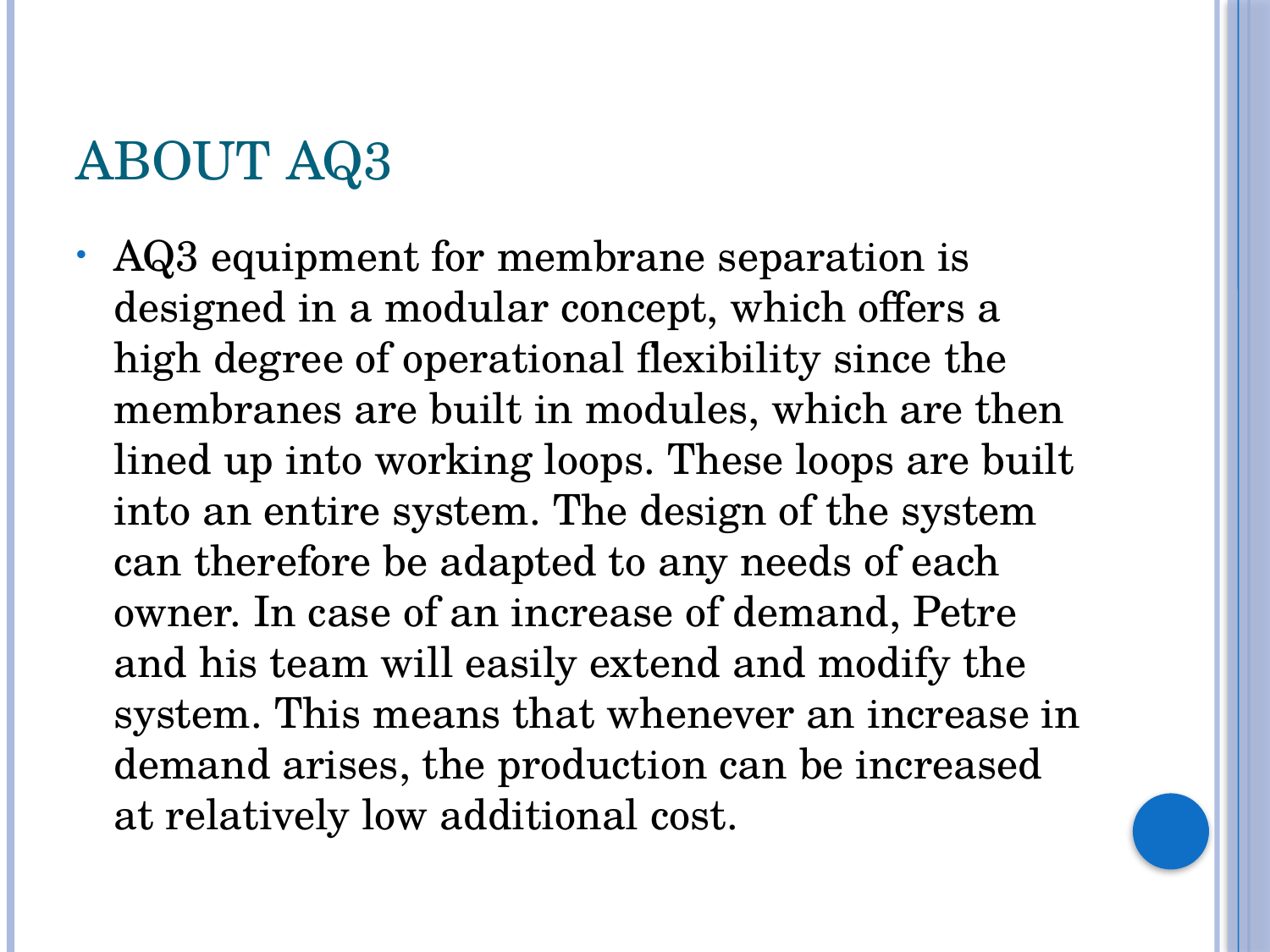

# About AQ3
AQ3 equipment for membrane separation is designed in a modular concept, which offers a high degree of operational flexibility since the membranes are built in modules, which are then lined up into working loops. These loops are built into an entire system. The design of the system can therefore be adapted to any needs of each owner. In case of an increase of demand, Petre and his team will easily extend and modify the system. This means that whenever an increase in demand arises, the production can be increased at relatively low additional cost.